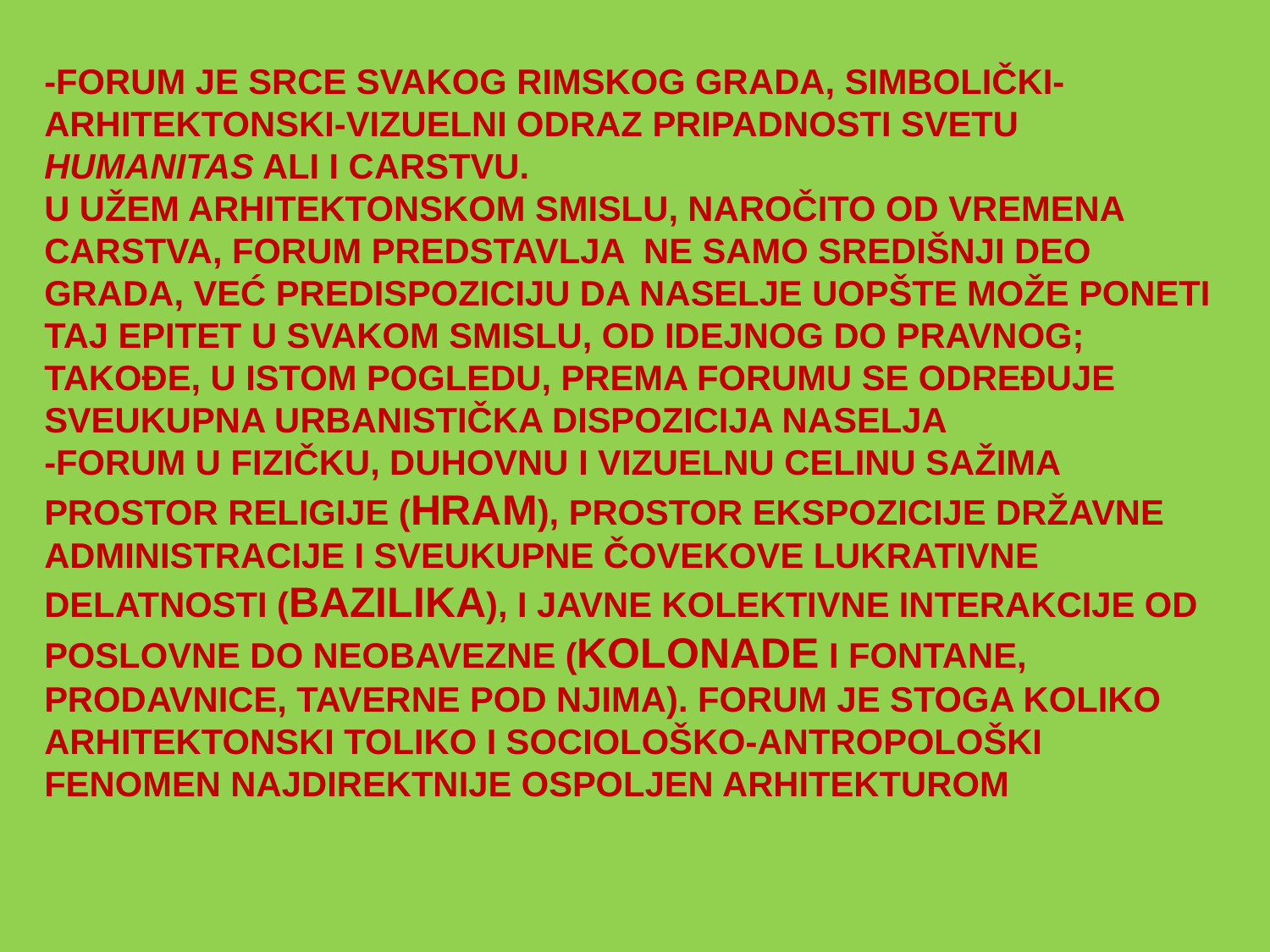

-FORUM JE SRCE SVAKOG RIMSKOG GRADA, SIMBOLIČKI-ARHITEKTONSKI-VIZUELNI ODRAZ PRIPADNOSTI SVETU HUMANITAS ALI I CARSTVU.
U UŽEM ARHITEKTONSKOM SMISLU, NAROČITO OD VREMENA CARSTVA, FORUM PREDSTAVLJA  NE SAMO SREDIŠNJI DEO GRADA, VEĆ PREDISPOZICIJU DA NASELJE UOPŠTE MOŽE PONETI TAJ EPITET U SVAKOM SMISLU, OD IDEJNOG DO PRAVNOG; TAKOĐE, U ISTOM POGLEDU, PREMA FORUMU SE ODREĐUJE SVEUKUPNA URBANISTIČKA DISPOZICIJA NASELJA
-FORUM U FIZIČKU, DUHOVNU I VIZUELNU CELINU SAŽIMA PROSTOR RELIGIJE (HRAM), PROSTOR EKSPOZICIJE DRŽAVNE ADMINISTRACIJE I SVEUKUPNE ČOVEKOVE LUKRATIVNE DELATNOSTI (BAZILIKA), I JAVNE KOLEKTIVNE INTERAKCIJE OD POSLOVNE DO NEOBAVEZNE (KOLONADE I FONTANE, PRODAVNICE, TAVERNE POD NJIMA). FORUM JE STOGA KOLIKO ARHITEKTONSKI TOLIKO I SOCIOLOŠKO-ANTROPOLOŠKI FENOMEN NAJDIREKTNIJE OSPOLJEN ARHITEKTUROM